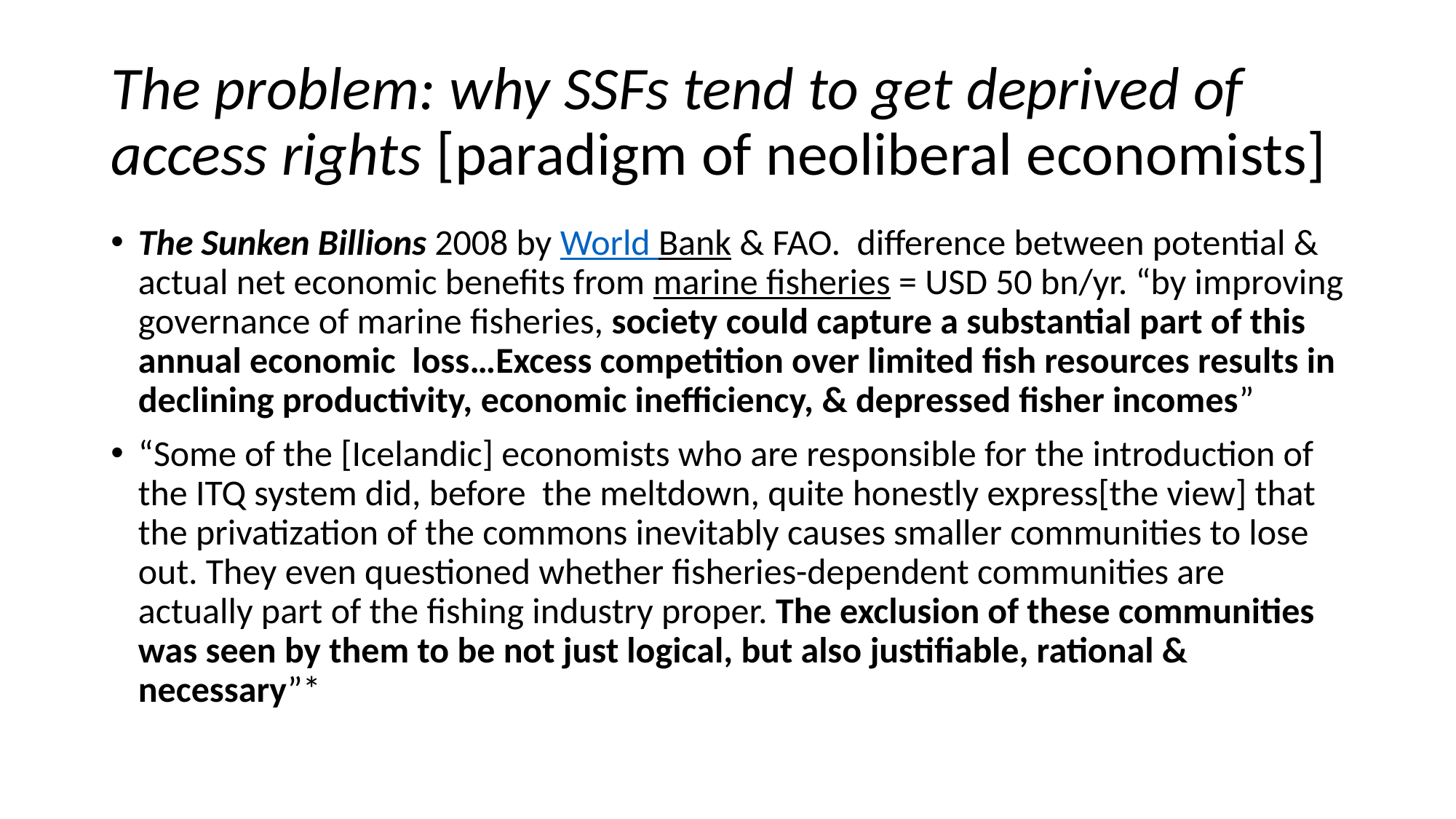

# The problem: why SSFs tend to get deprived of access rights [paradigm of neoliberal economists]
The Sunken Billions 2008 by World Bank & FAO.  difference between potential & actual net economic benefits from marine fisheries = USD 50 bn/yr. “by improving governance of marine fisheries, society could capture a substantial part of this annual economic  loss…Excess competition over limited fish resources results in declining productivity, economic inefficiency, & depressed fisher incomes”
“Some of the [Icelandic] economists who are responsible for the introduction of the ITQ system did, before  the meltdown, quite honestly express[the view] that the privatization of the commons inevitably causes smaller communities to lose out. They even questioned whether fisheries-dependent communities are actually part of the fishing industry proper. The exclusion of these communities was seen by them to be not just logical, but also justifiable, rational & necessary”*